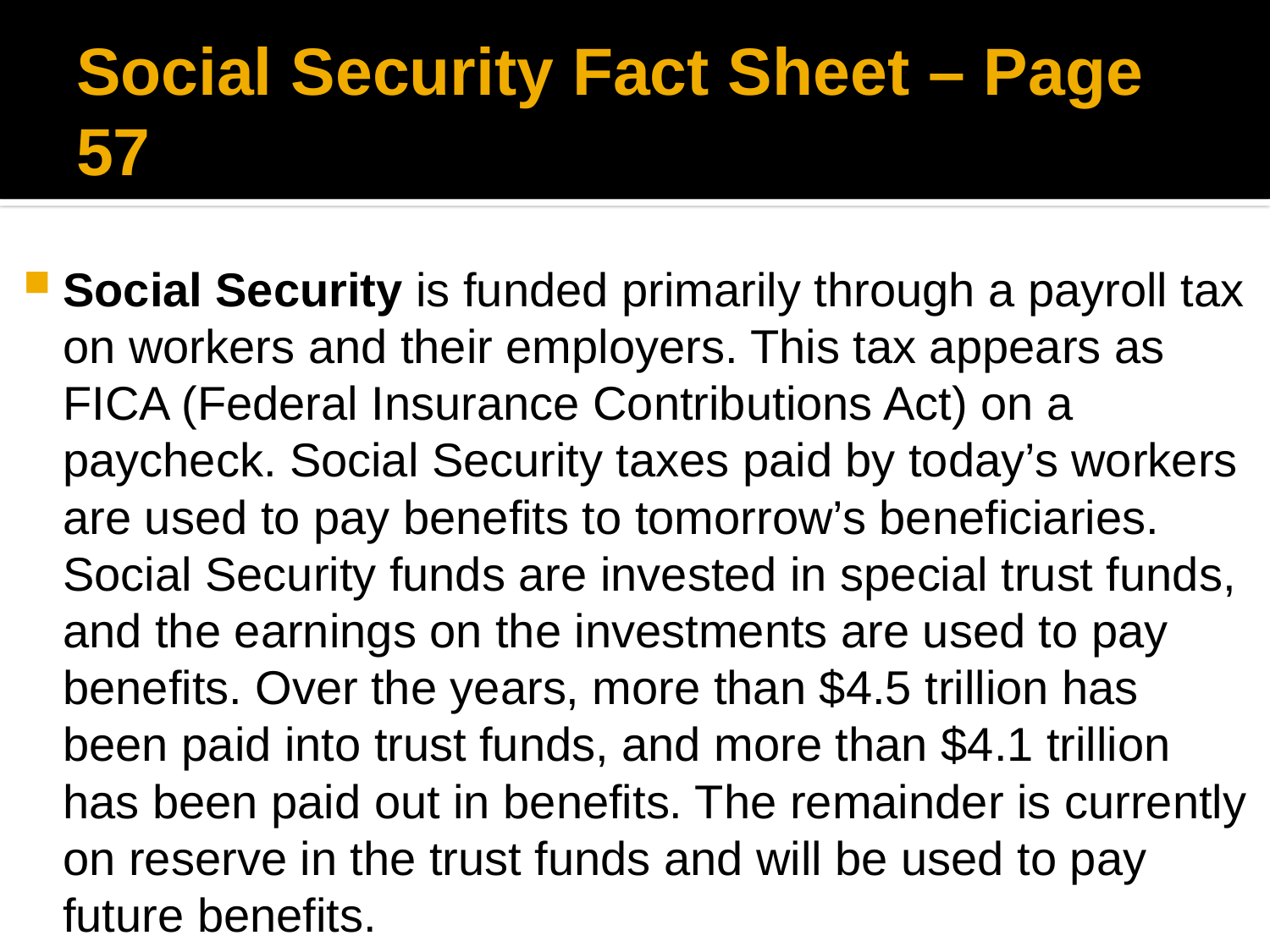

# Social Security Fact Sheet – Page 57
Social Security is funded primarily through a payroll tax on workers and their employers. This tax appears as FICA (Federal Insurance Contributions Act) on a paycheck. Social Security taxes paid by today’s workers are used to pay benefits to tomorrow’s beneficiaries. Social Security funds are invested in special trust funds, and the earnings on the investments are used to pay benefits. Over the years, more than $4.5 trillion has been paid into trust funds, and more than $4.1 trillion has been paid out in benefits. The remainder is currently on reserve in the trust funds and will be used to pay future benefits.